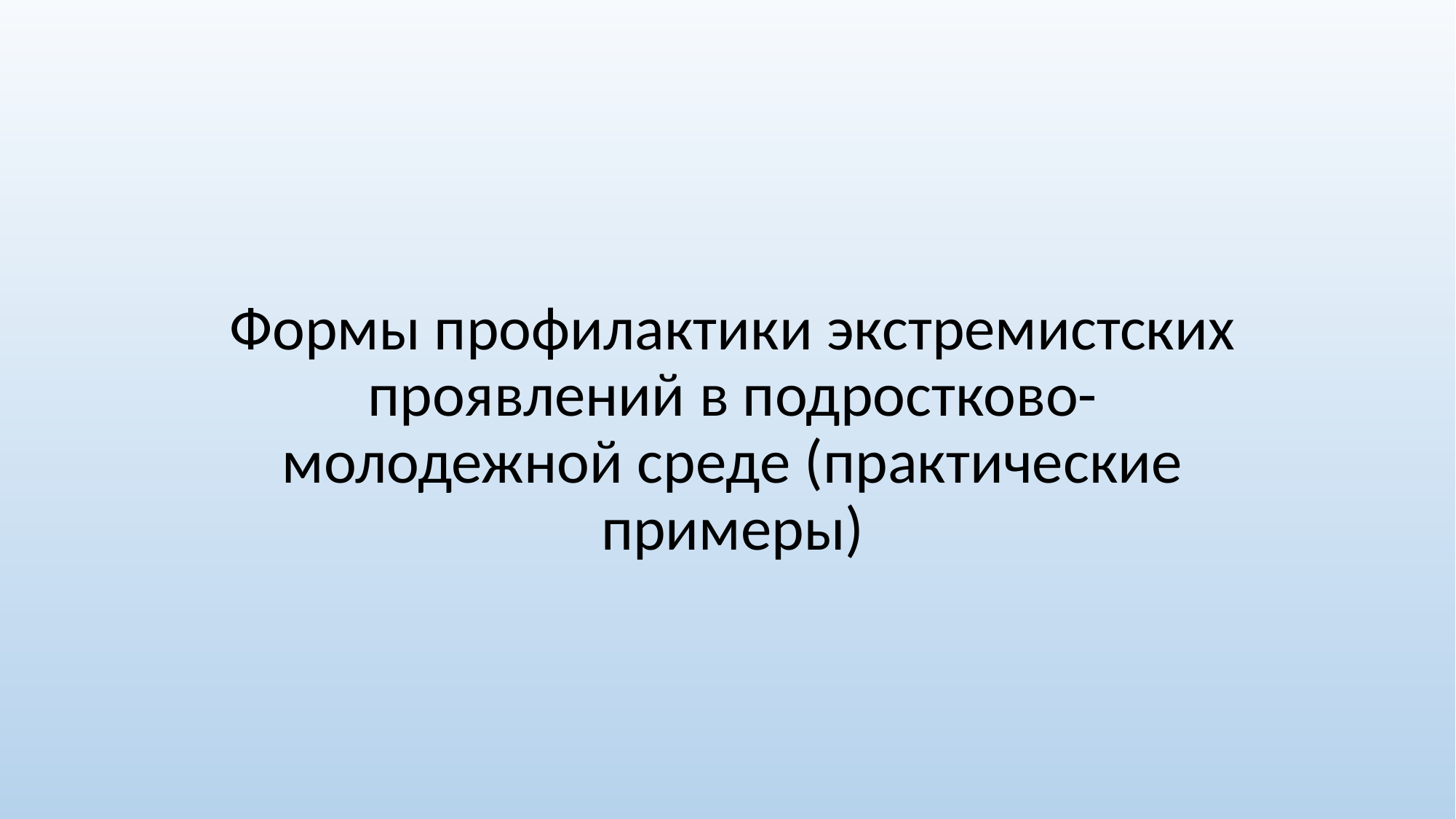

# Формы профилактики экстремистских проявлений в подростково-молодежной среде (практические примеры)